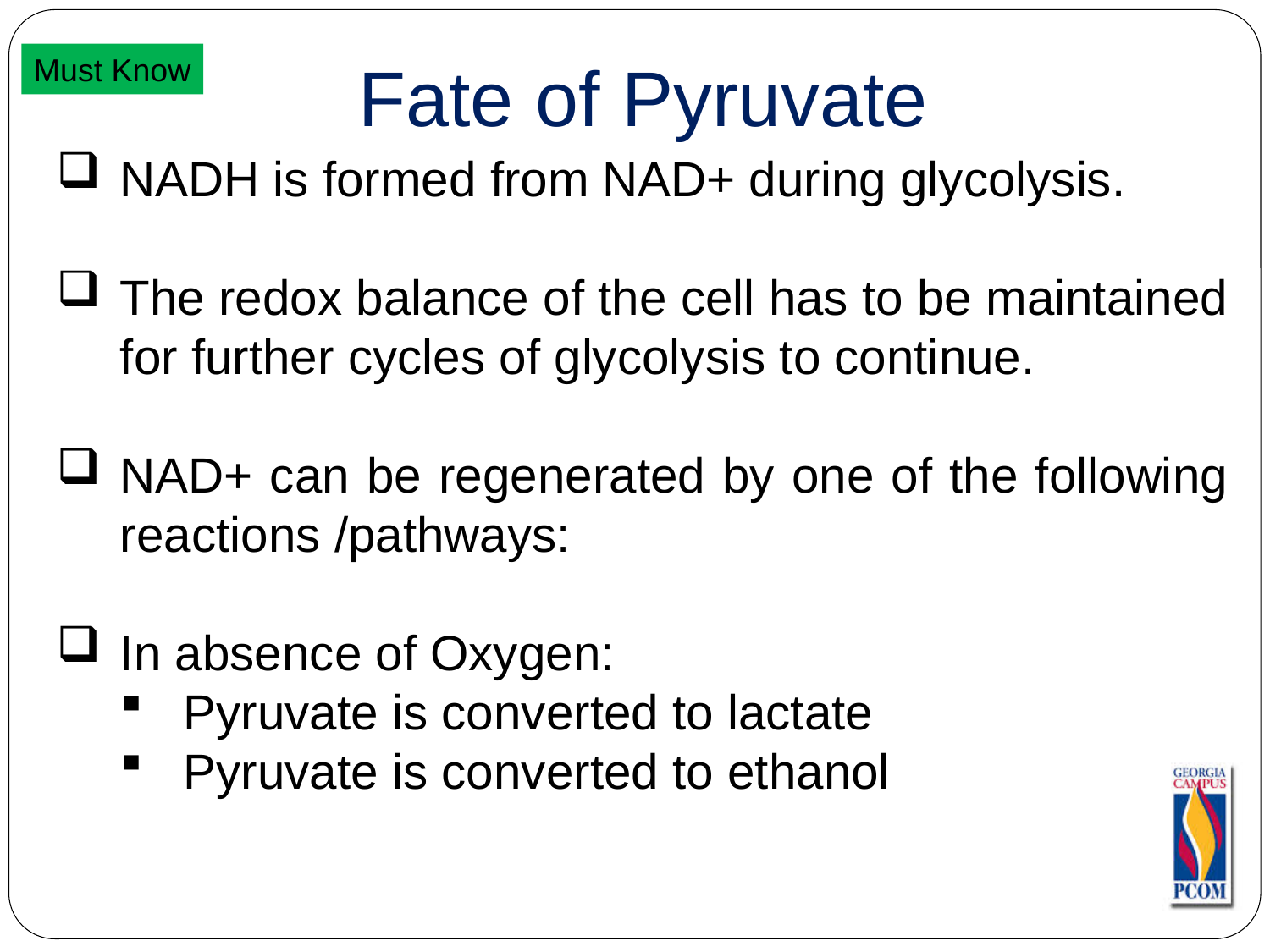

Must Know
Fate of Pyruvate
NADH is formed from NAD+ during glycolysis.

The redox balance of the cell has to be maintained for further cycles of glycolysis to continue.

NAD+ can be regenerated by one of the following reactions /pathways:

In absence of Oxygen:
Pyruvate is converted to lactate
Pyruvate is converted to ethanol